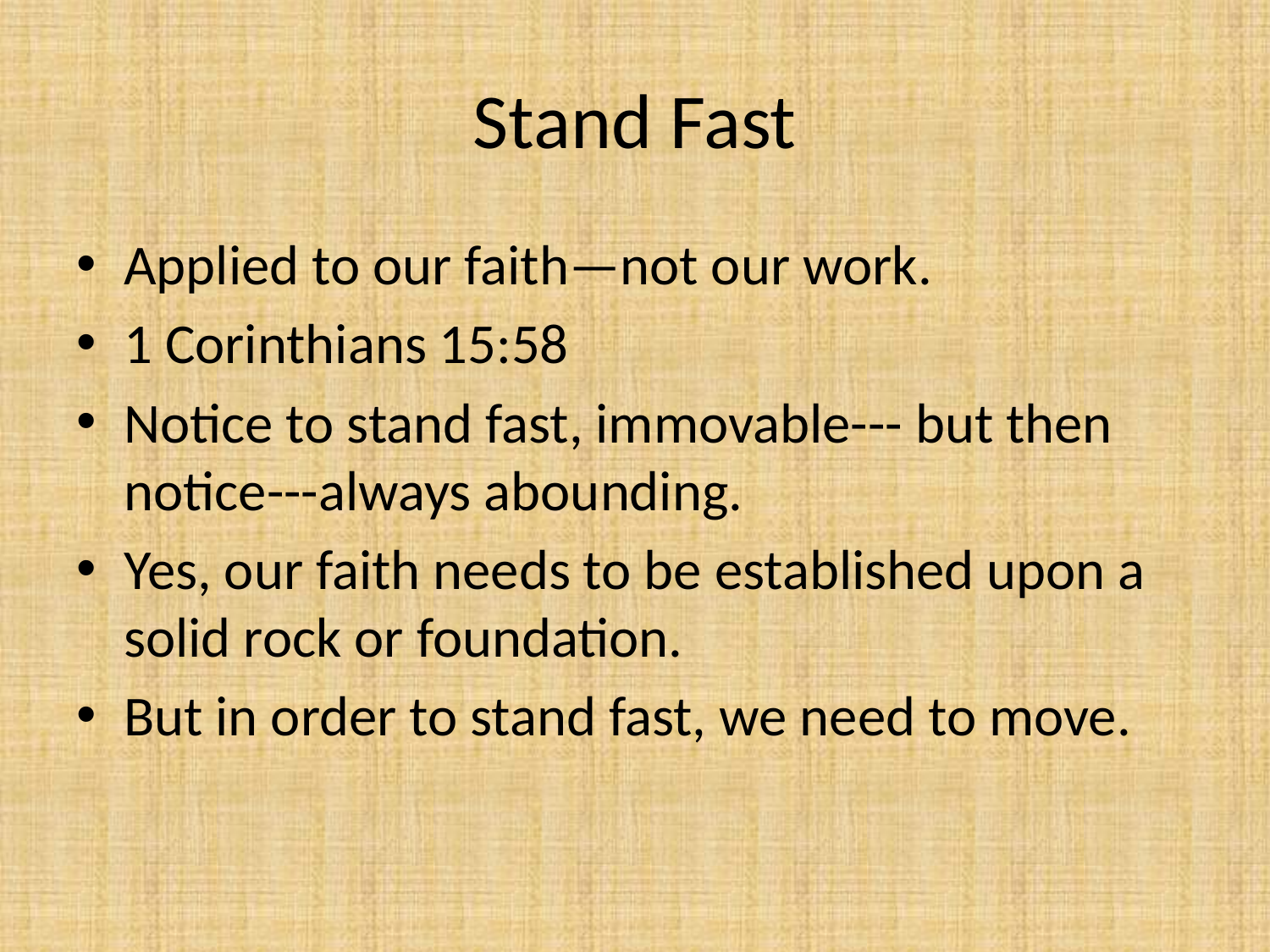

# Stand Fast
Applied to our faith—not our work.
1 Corinthians 15:58
Notice to stand fast, immovable--- but then notice---always abounding.
Yes, our faith needs to be established upon a solid rock or foundation.
But in order to stand fast, we need to move.